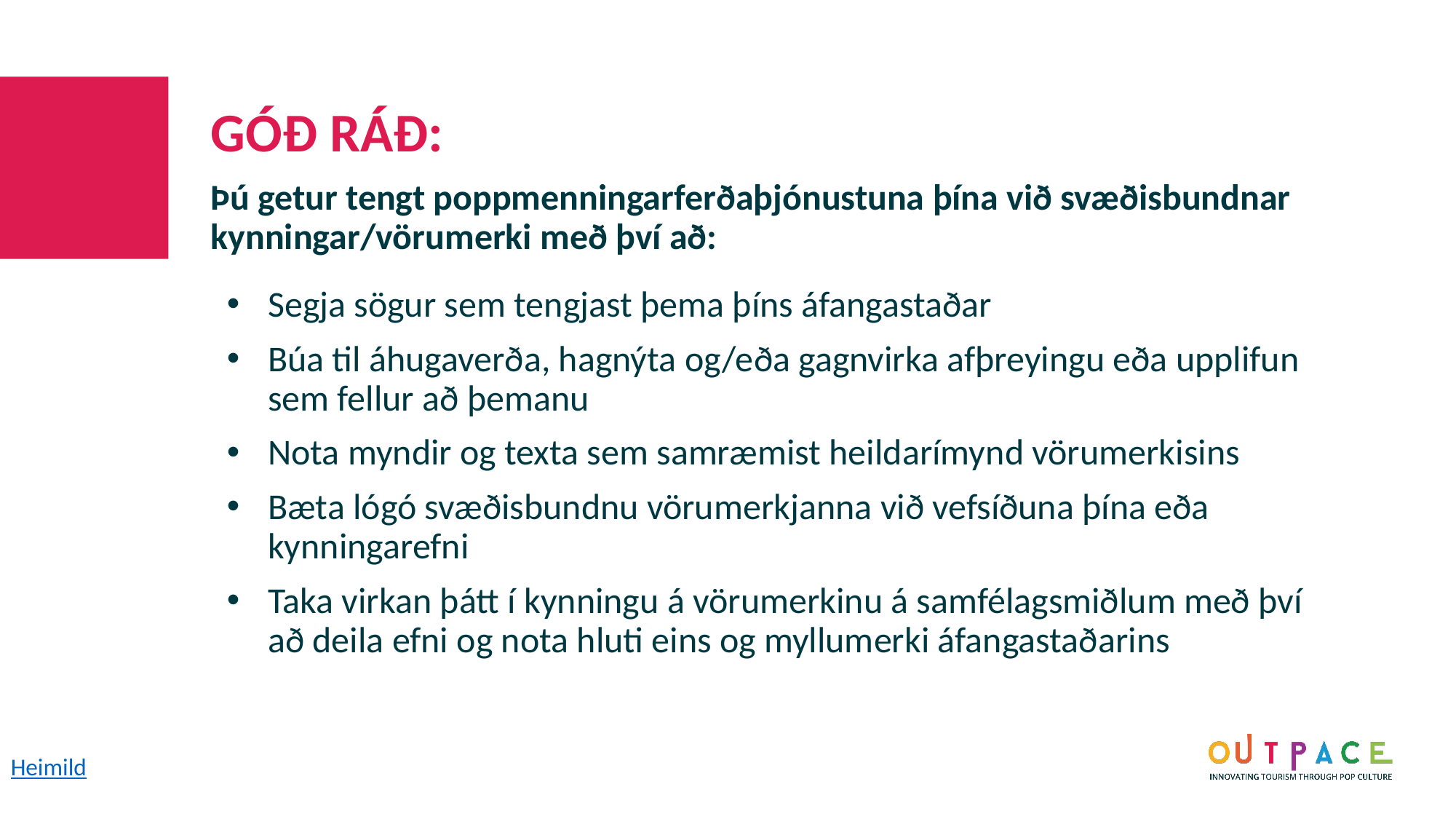

GÓÐ RÁÐ:
Þú getur tengt poppmenningarferðaþjónustuna þína við svæðisbundnar kynningar/vörumerki með því að:
Segja sögur sem tengjast þema þíns áfangastaðar
Búa til áhugaverða, hagnýta og/eða gagnvirka afþreyingu eða upplifun sem fellur að þemanu
Nota myndir og texta sem samræmist heildarímynd vörumerkisins
Bæta lógó svæðisbundnu vörumerkjanna við vefsíðuna þína eða kynningarefni
Taka virkan þátt í kynningu á vörumerkinu á samfélagsmiðlum með því að deila efni og nota hluti eins og myllumerki áfangastaðarins

Heimild